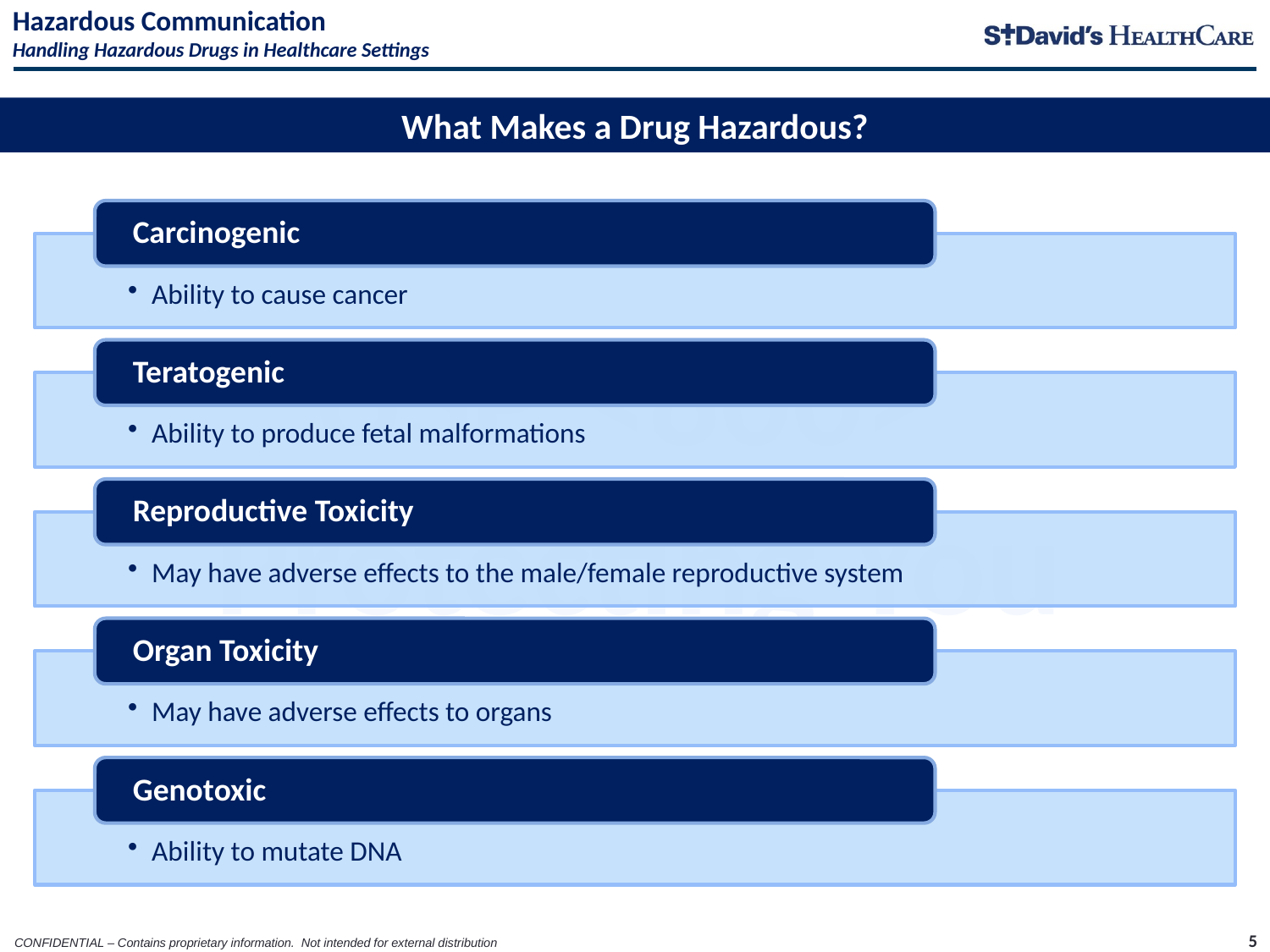

# Hazardous Communication Handling Hazardous Drugs in Healthcare Settings

What Makes a Drug Hazardous?
Ability to cause cancer
Carcinogenic
Ability to produce fetal malformations
Teratogenic
May have adverse effects to the male/female reproductive system
Reproductive Toxicity
May have adverse effects to organs
Organ Toxicity
Ability to mutate DNA
Genotoxic
5